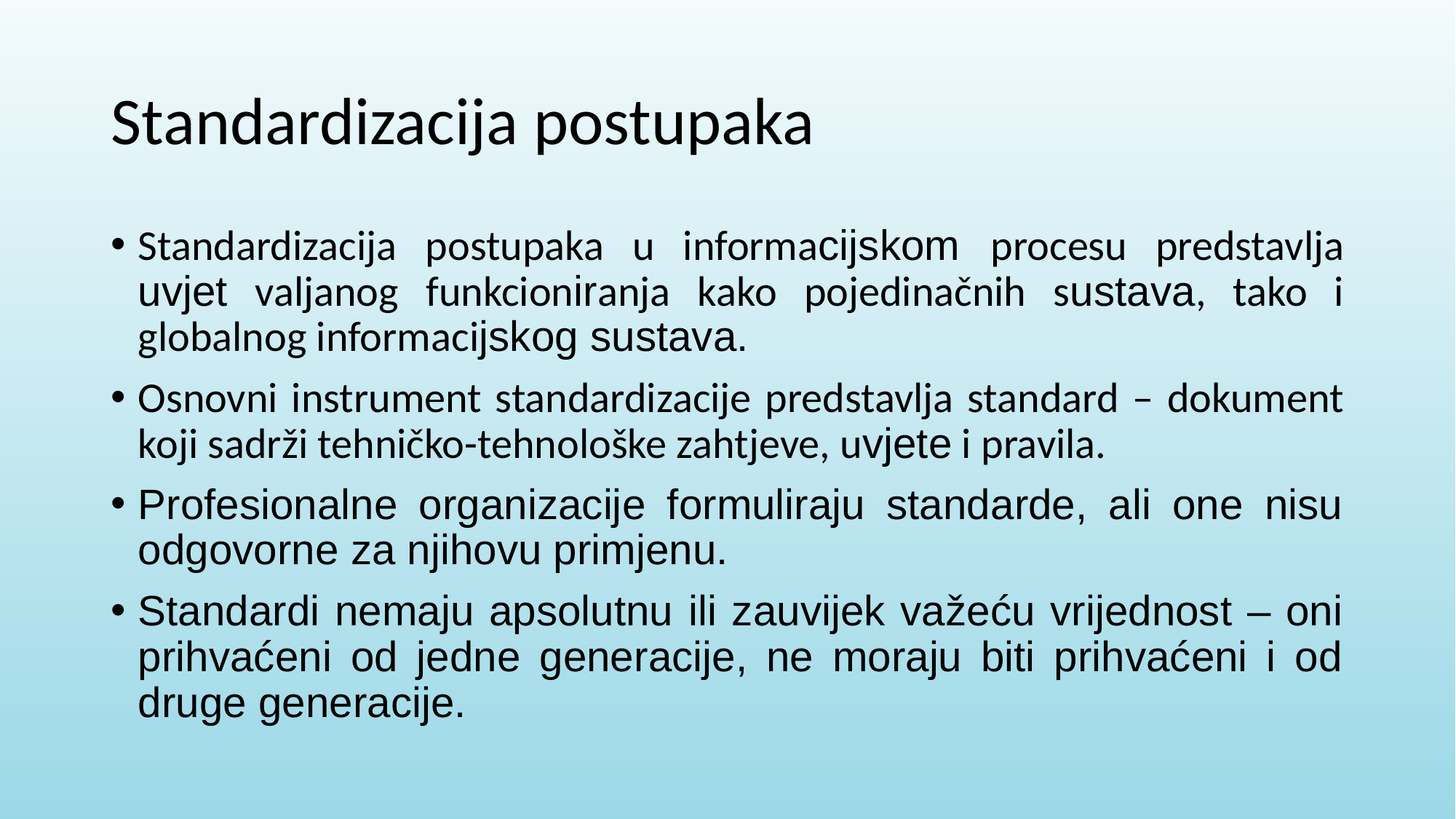

# Standardizacija postupaka
Standardizacija postupaka u informacijskom procesu predstavlja uvjet valjanog funkcioniranja kako pojedinačnih sustava, tako i globalnog informacijskog sustava.
Osnovni instrument standardizacije predstavlja standard – dokument koji sadrži tehničko-tehnološke zahtjeve, uvjete i pravila.
Profesionalne organizacije formuliraju standarde, ali one nisu odgovorne za njihovu primjenu.
Standardi nemaju apsolutnu ili zauvijek važeću vrijednost – oni prihvaćeni od jedne generacije, ne moraju biti prihvaćeni i od druge generacije.